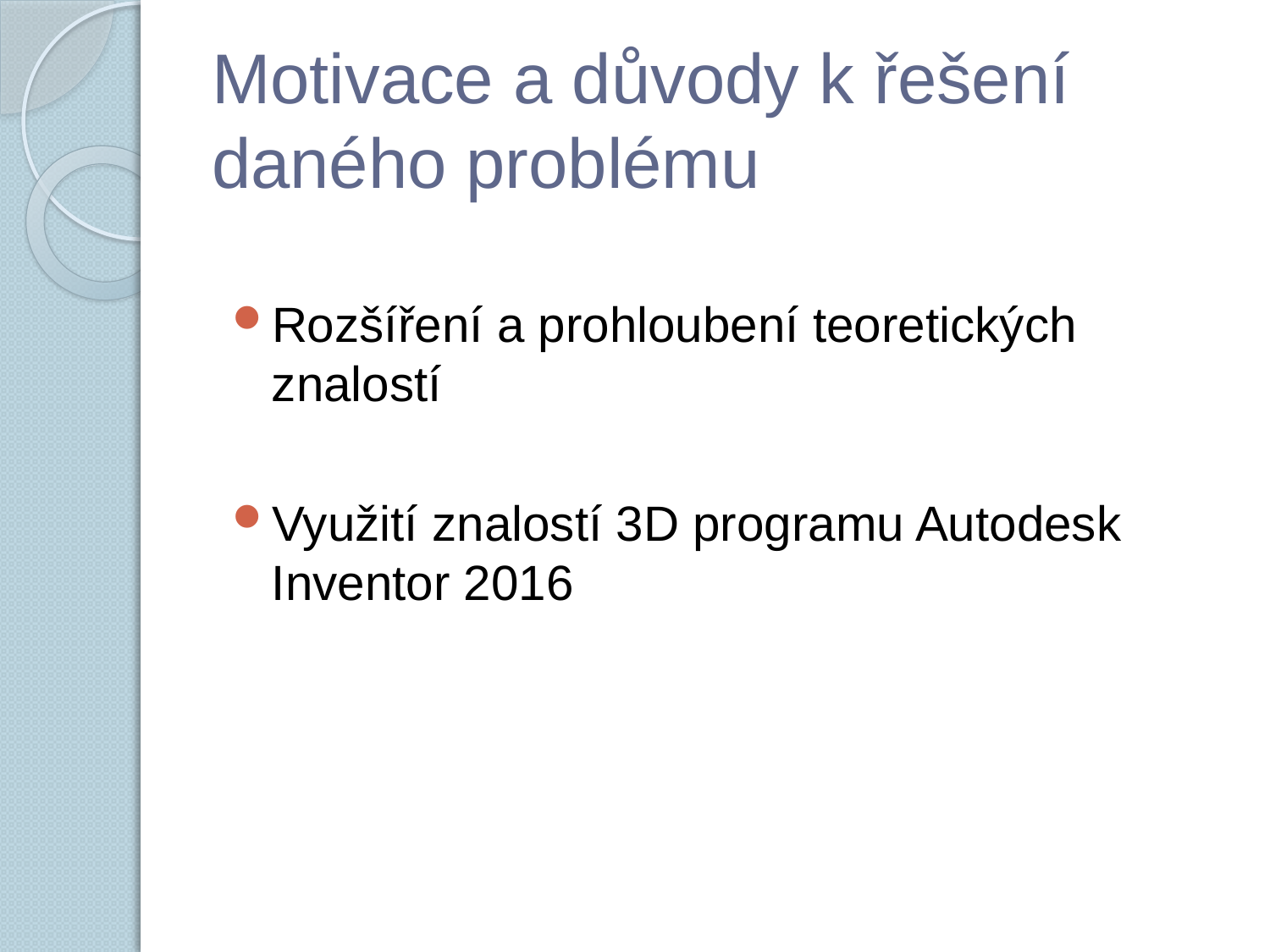

# Motivace a důvody k řešení daného problému

Rozšíření a prohloubení teoretických znalostí

Využití znalostí 3D programu Autodesk Inventor 2016